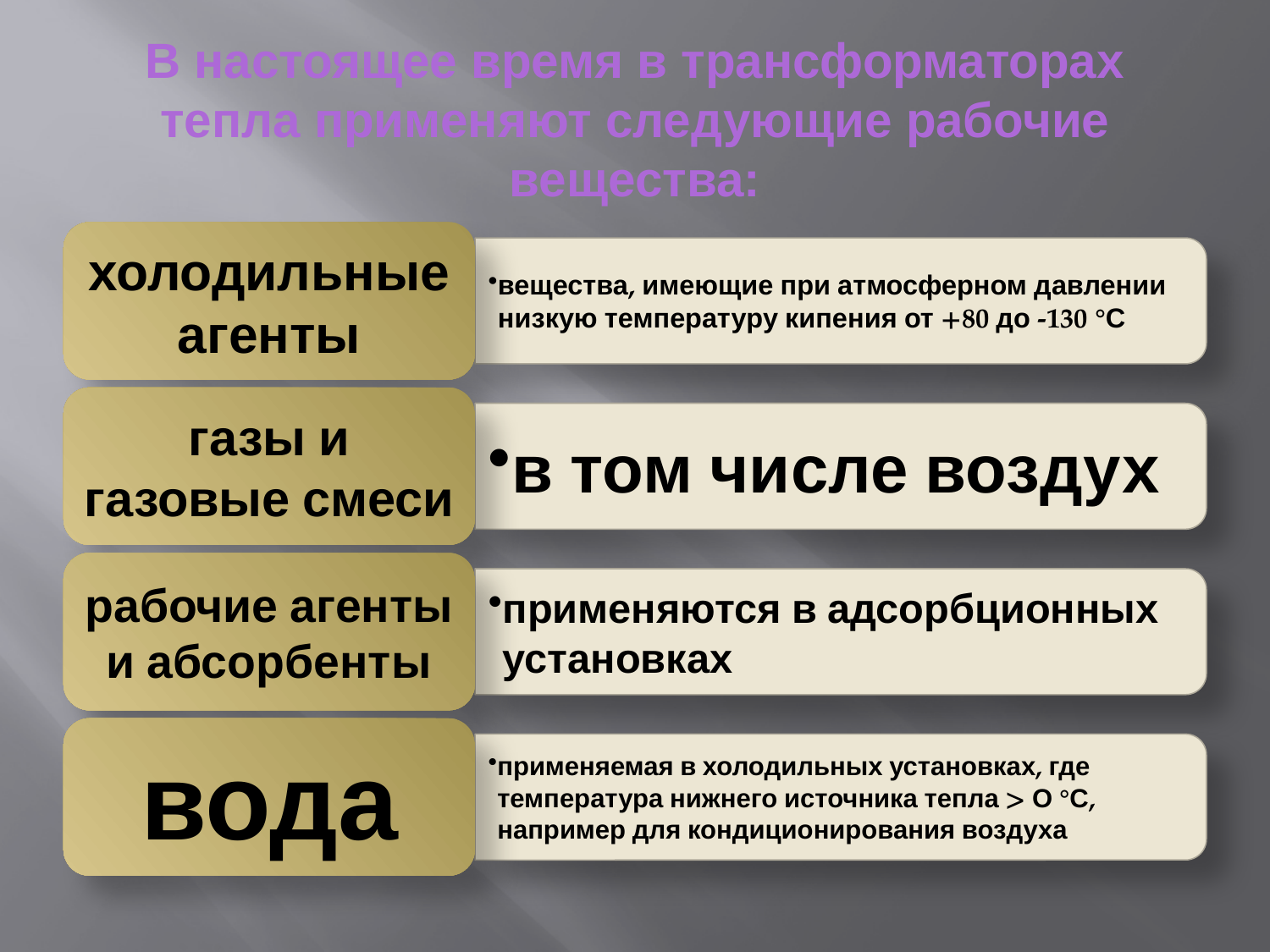

# В настоящее время в трансформаторах тепла применяют следующие рабочие вещества:
холодильные агенты
вещества, имеющие при атмосферном давлении низкую температуру кипения от +80 до -130 °С
в том числе воздух
применяются в адсорбционных установках
вода
применяемая в холодильных установках, где температура нижнего источника тепла > О °С, например для кондиционирования воздуха